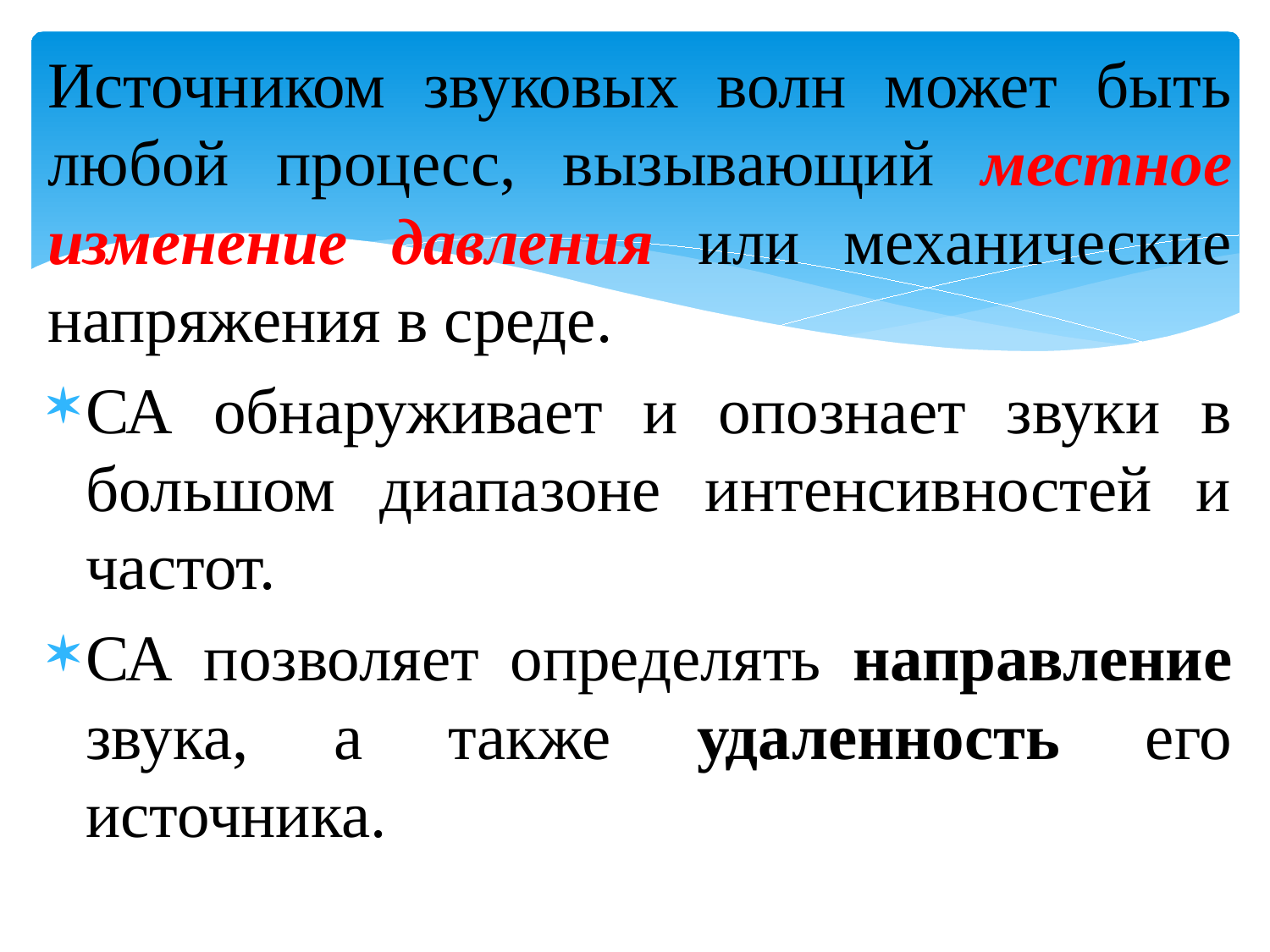

Источником звуковых волн может быть любой процесс, вызывающий местное изменение давления или механические напряжения в среде.
СА обнаруживает и опознает звуки в большом диапазоне интенсивностей и частот.
СА позволяет определять направление звука, а также удаленность его источника.